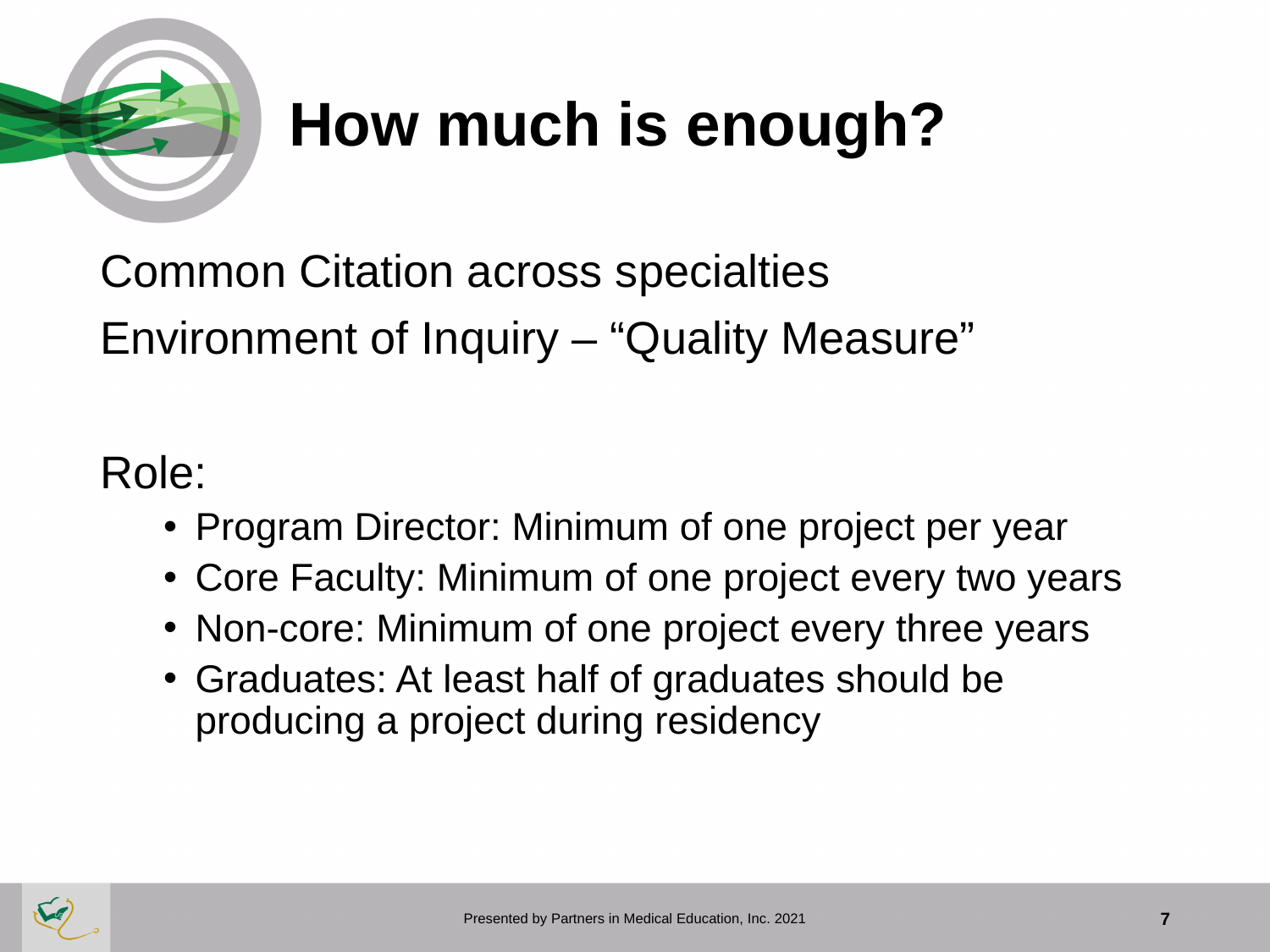

# How much is enough?
Common Citation across specialties
Environment of Inquiry – “Quality Measure”

Role:
Program Director: Minimum of one project per year
Core Faculty: Minimum of one project every two years
Non-core: Minimum of one project every three years
Graduates: At least half of graduates should be producing a project during residency
Presented by Partners in Medical Education, Inc. 2021
7